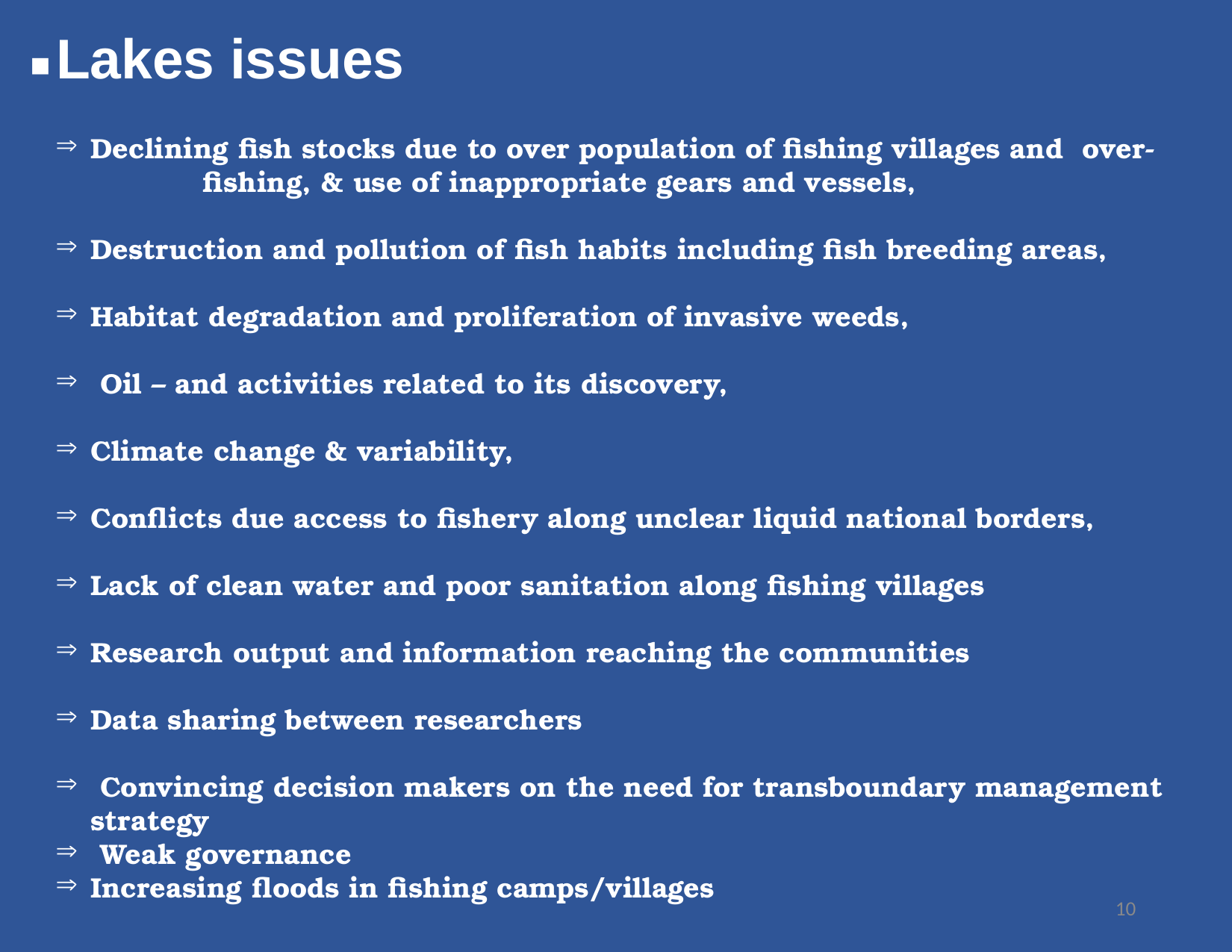

Lakes issues

Declining fish stocks due to over population of fishing villages and  over-	fishing, & use of inappropriate gears and vessels,

Destruction and pollution of fish habits including fish breeding areas,

Habitat degradation and proliferation of invasive weeds,

 Oil – and activities related to its discovery,

Climate change & variability,

Conflicts due access to fishery along unclear liquid national borders,

Lack of clean water and poor sanitation along fishing villages

Research output and information reaching the communities

Data sharing between researchers

 Convincing decision makers on the need for transboundary management strategy
 Weak governance
Increasing floods in fishing camps/villages
10